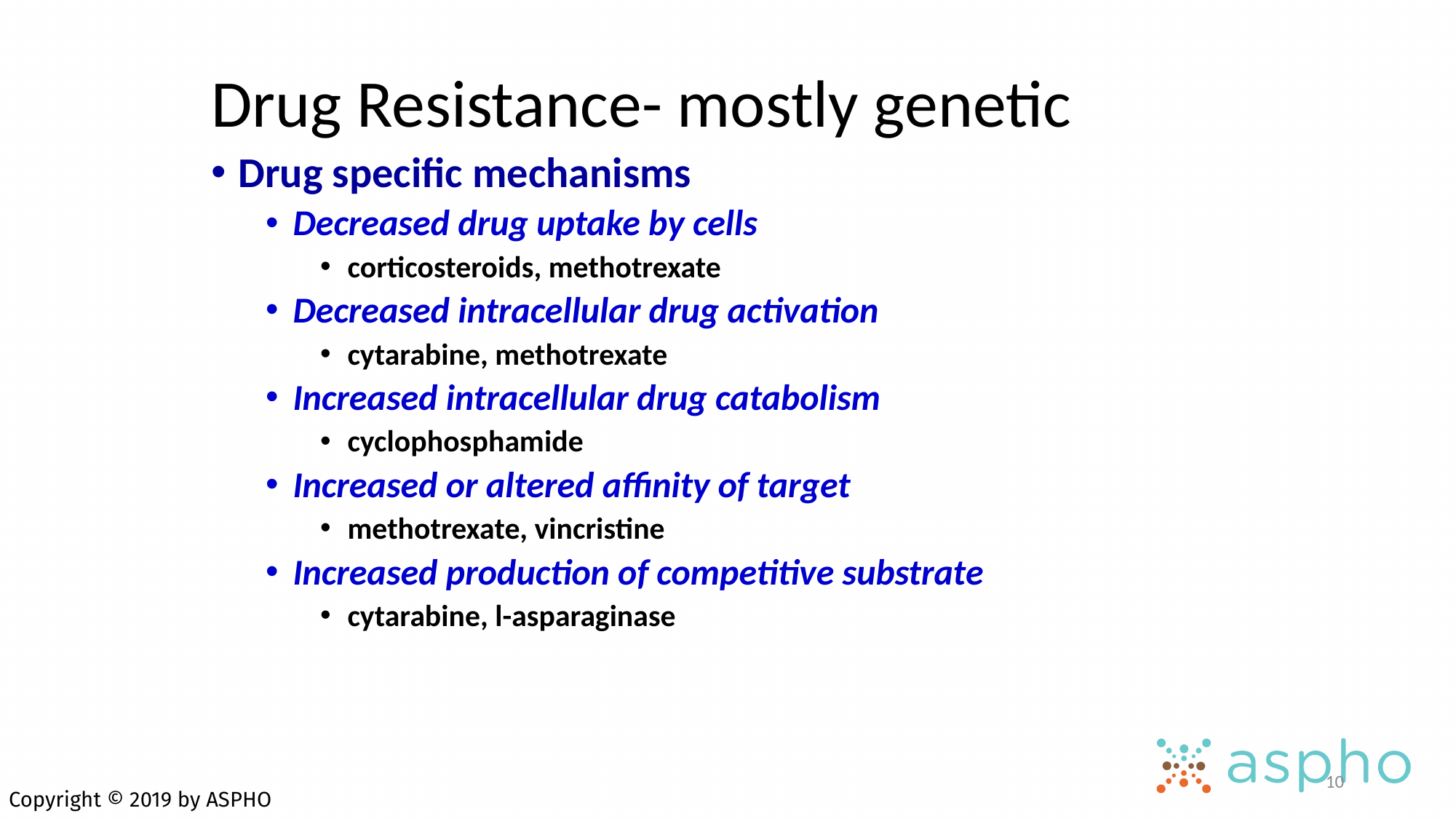

# Drug Resistance- mostly genetic
Drug specific mechanisms
Decreased drug uptake by cells
corticosteroids, methotrexate
Decreased intracellular drug activation
cytarabine, methotrexate
Increased intracellular drug catabolism
cyclophosphamide
Increased or altered affinity of target
methotrexate, vincristine
Increased production of competitive substrate
cytarabine, l-asparaginase
10
Copyright © 2019 by ASPHO